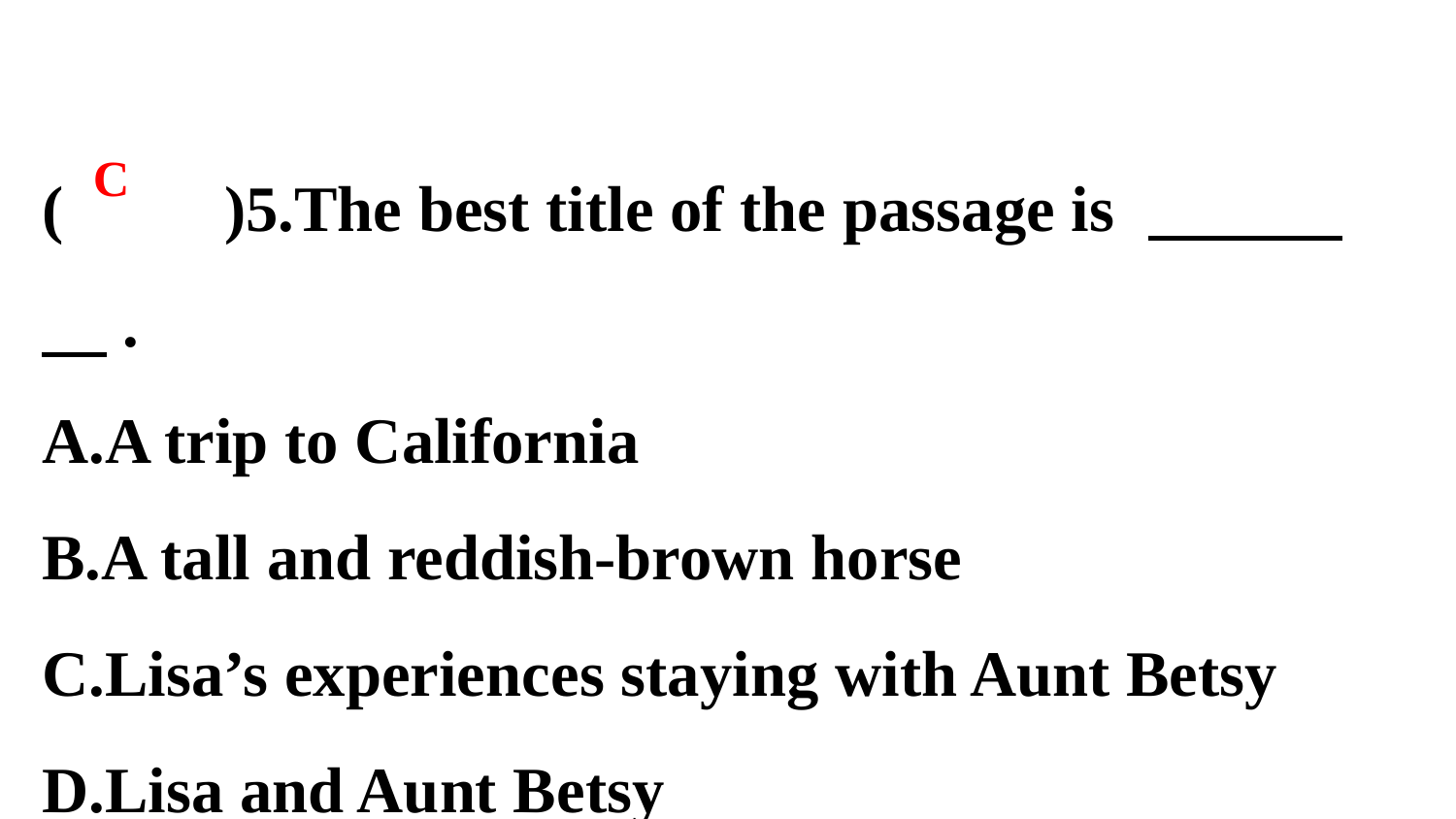

(　　)5.The best title of the passage is 　　　　.
A.A trip to California
B.A tall and reddish-brown horse
C.Lisa’s experiences staying with Aunt Betsy
D.Lisa and Aunt Betsy
C